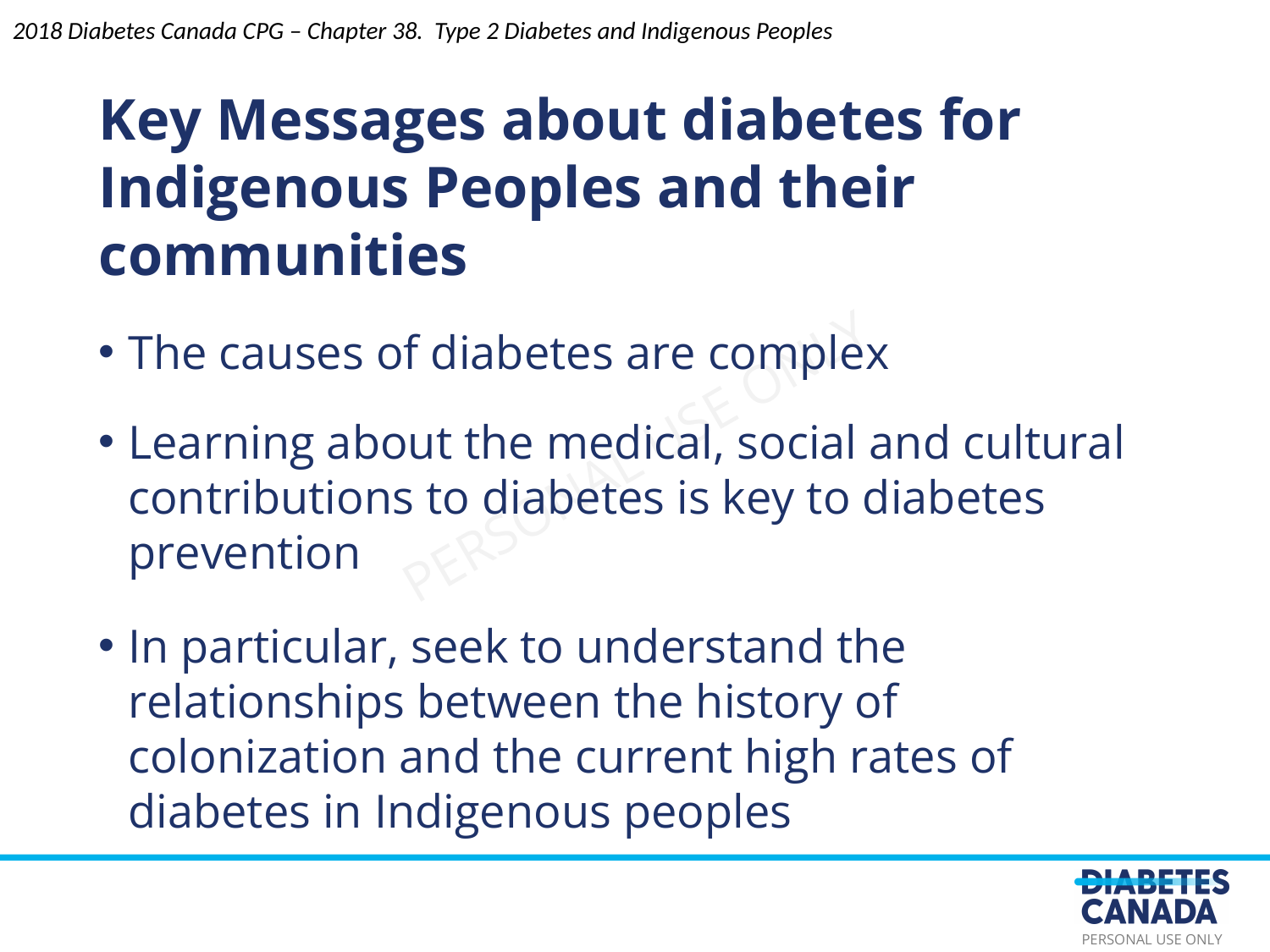

2018 Diabetes Canada CPG – Chapter 38.  Type 2 Diabetes and Indigenous Peoples
Key Messages about diabetes for Indigenous Peoples and their communities
The causes of diabetes are complex

Learning about the medical, social and cultural contributions to diabetes is key to diabetes prevention

In particular, seek to understand the relationships between the history of colonization and the current high rates of diabetes in Indigenous peoples